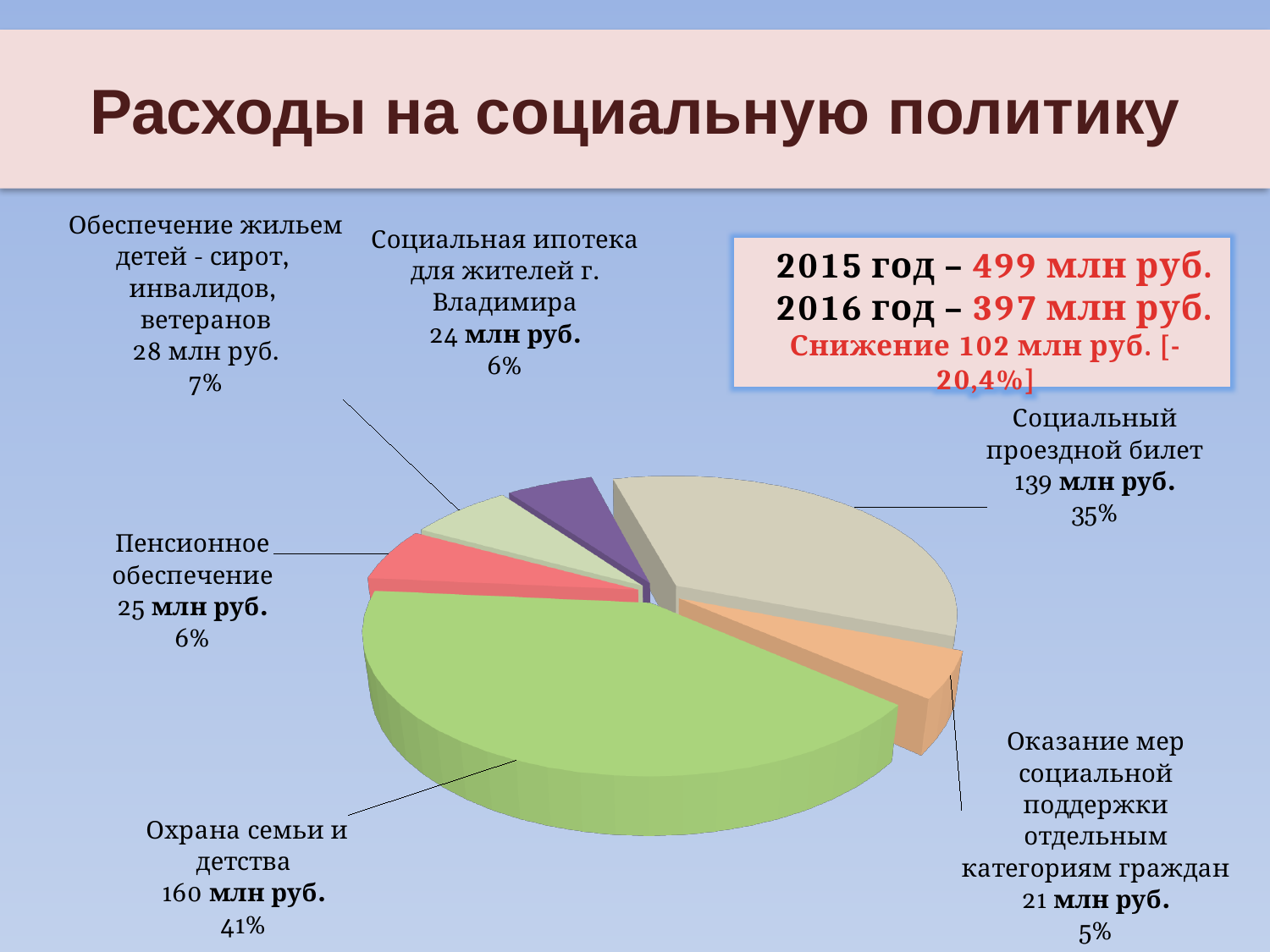

Расходы на социальную политику

[unsupported chart]

2015 год – 499 млн руб.
2016 год – 397 млн руб.
Снижение 102 млн руб. [-20,4%]